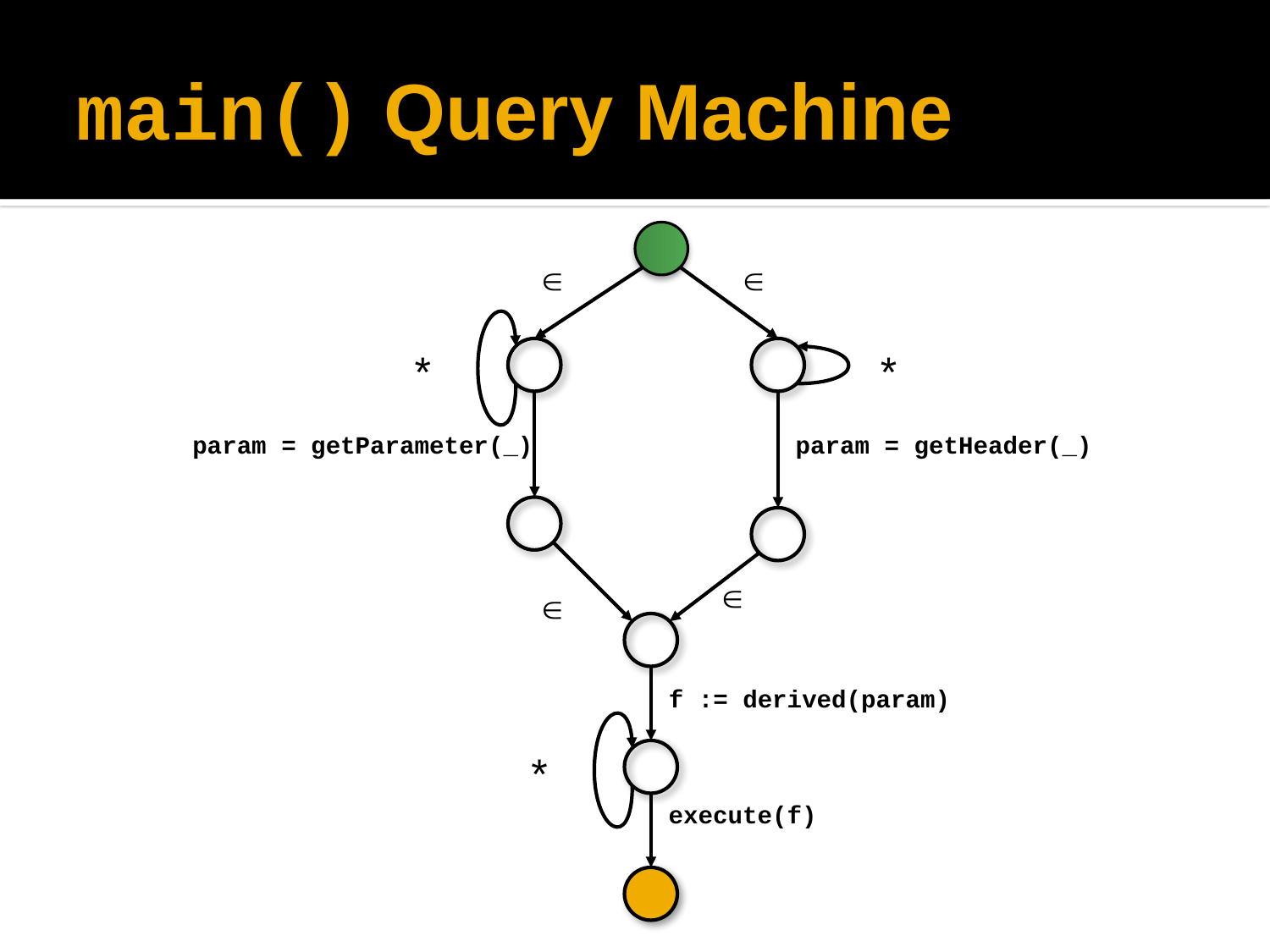

# main() Query Machine

∈
∈
*

*
param = getParameter(_)
param = getHeader(_)

∈
∈

f := derived(param)
*

execute(f)